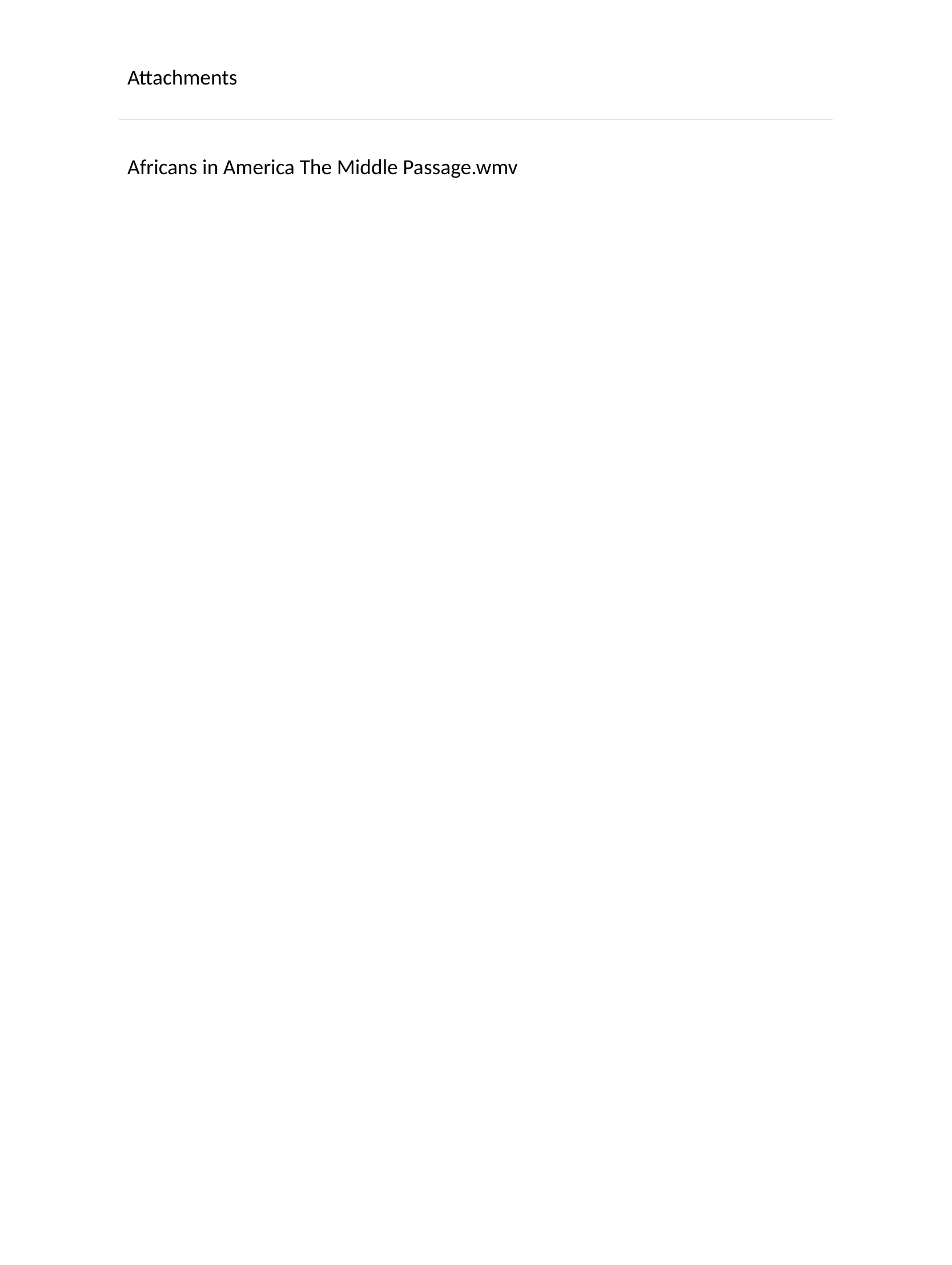

Attachments
Africans in America The Middle Passage.wmv